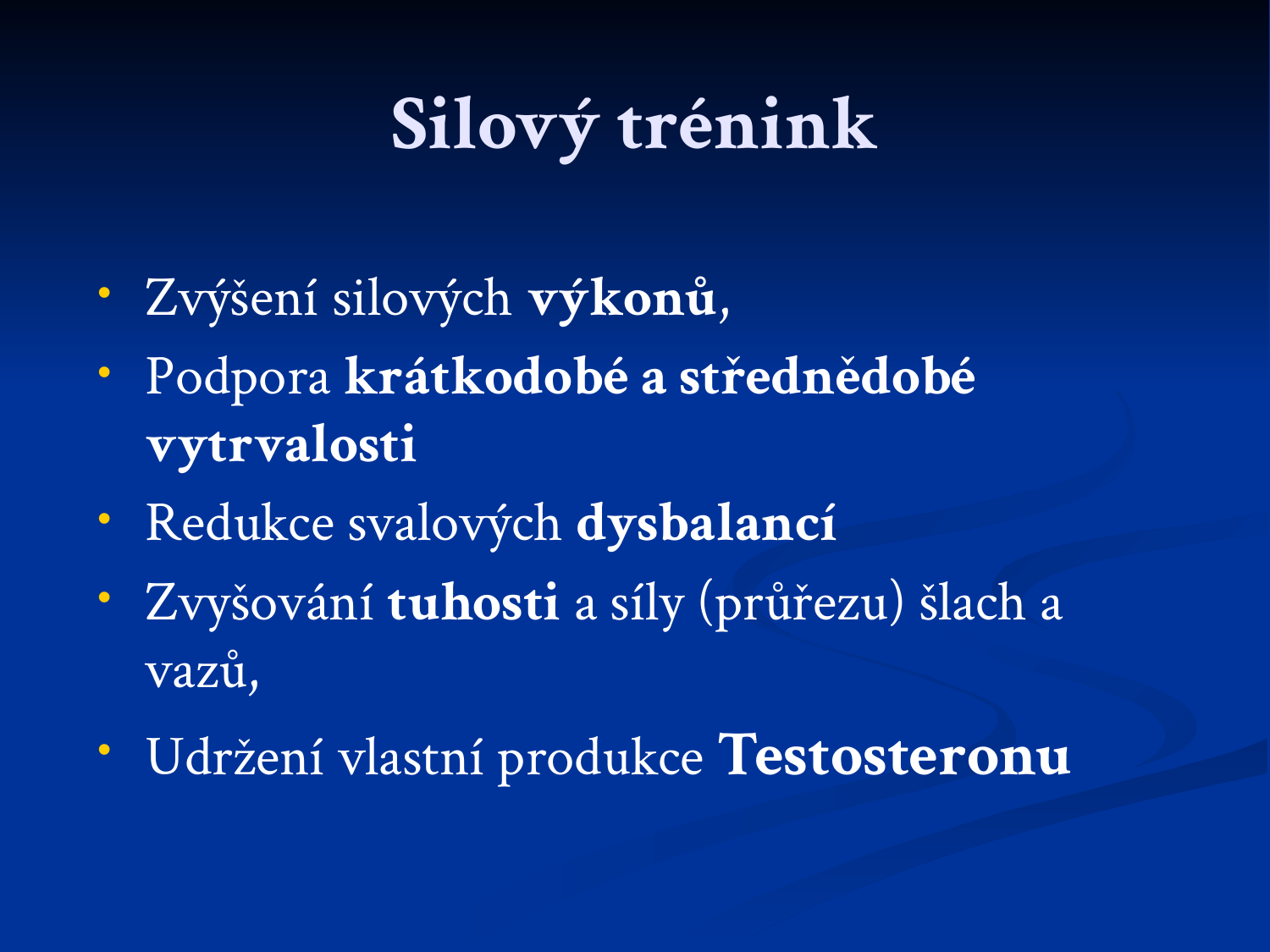

# Silový trénink
Zvýšení silových výkonů,
Podpora krátkodobé a střednědobé vytrvalosti
Redukce svalových dysbalancí
Zvyšování tuhosti a síly (průřezu) šlach a vazů,
Udržení vlastní produkce Testosteronu